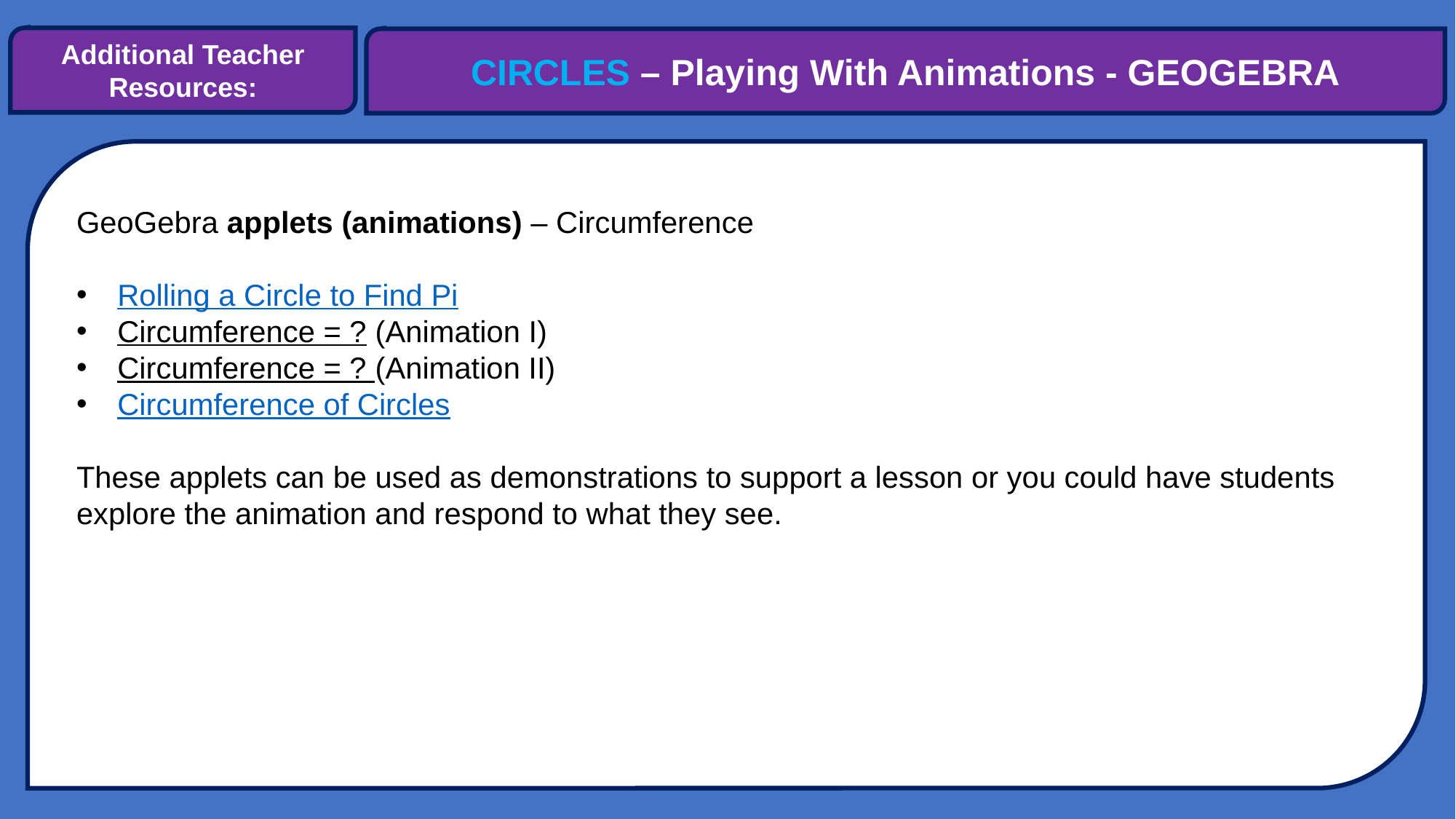

Additional Teacher Resources:
CIRCLES – Playing With Animations - GEOGEBRA

GeoGebra applets (animations) – Circumference

Rolling a Circle to Find Pi
Circumference = ? (Animation I)
Circumference = ? (Animation II)
Circumference of Circles

These applets can be used as demonstrations to support a lesson or you could have students explore the animation and respond to what they see.